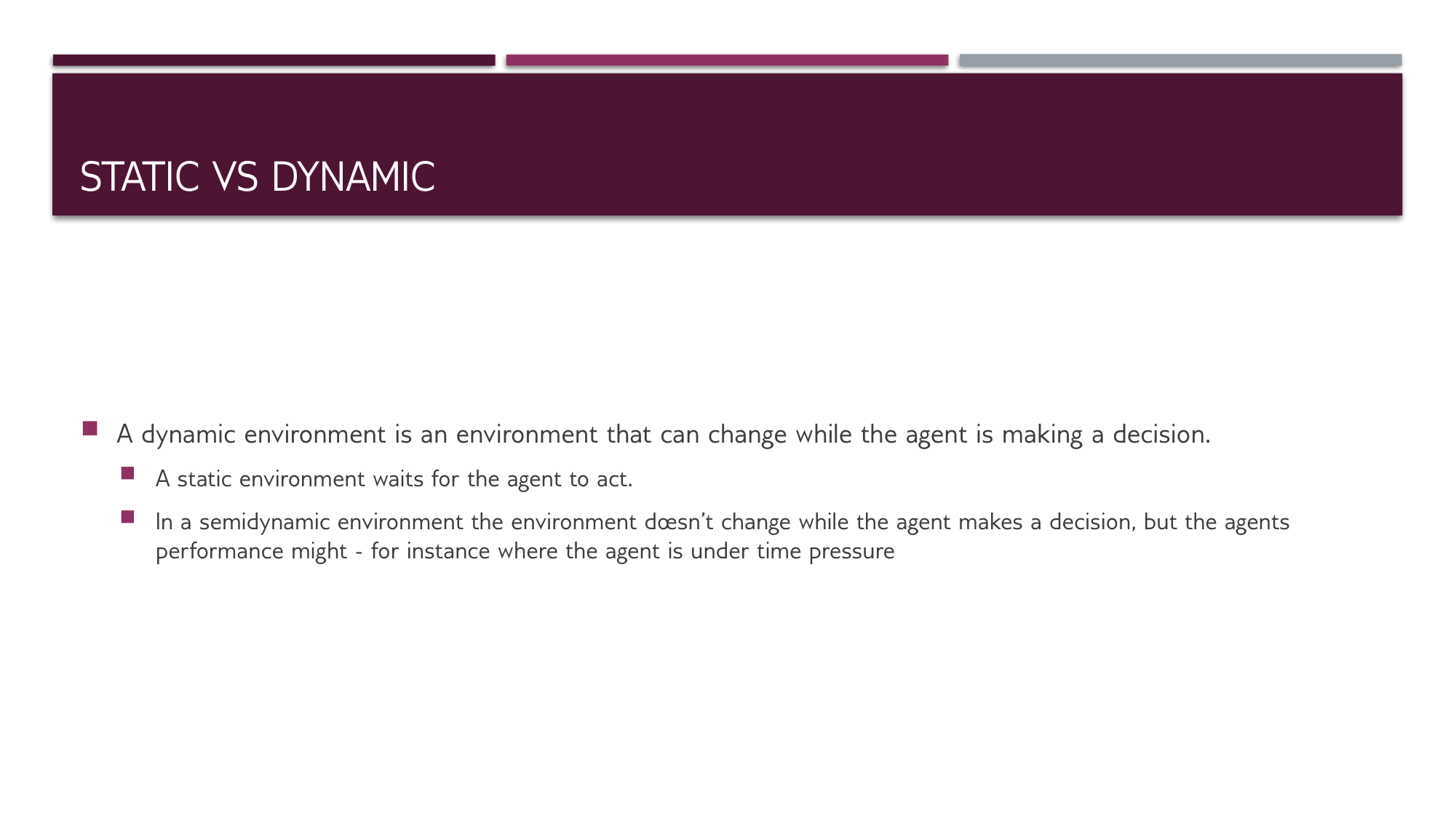

# Static vs Dynamic
A dynamic environment is an environment that can change while the agent is making a decision.
A static environment waits for the agent to act.
In a semidynamic environment the environment doesn’t change while the agent makes a decision, but the agents performance might - for instance where the agent is under time pressure